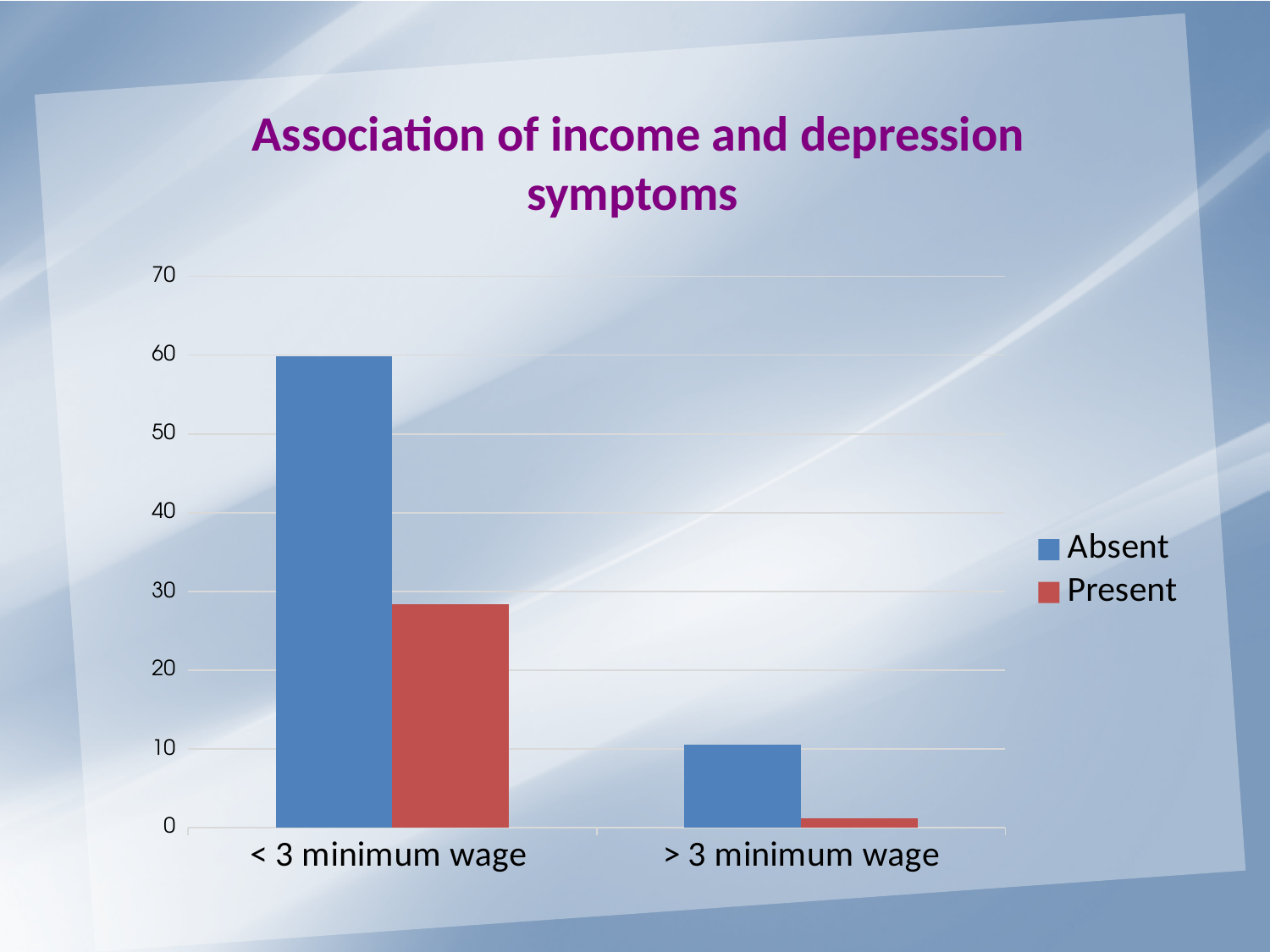

Association of income and depression symptoms

### Chart

| Category | Absent | Present |
|---|---|---|
| < 3 minimum wage  | 59.9 | 28.4 |
| > 3 minimum wage | 10.5 | 1.2 |